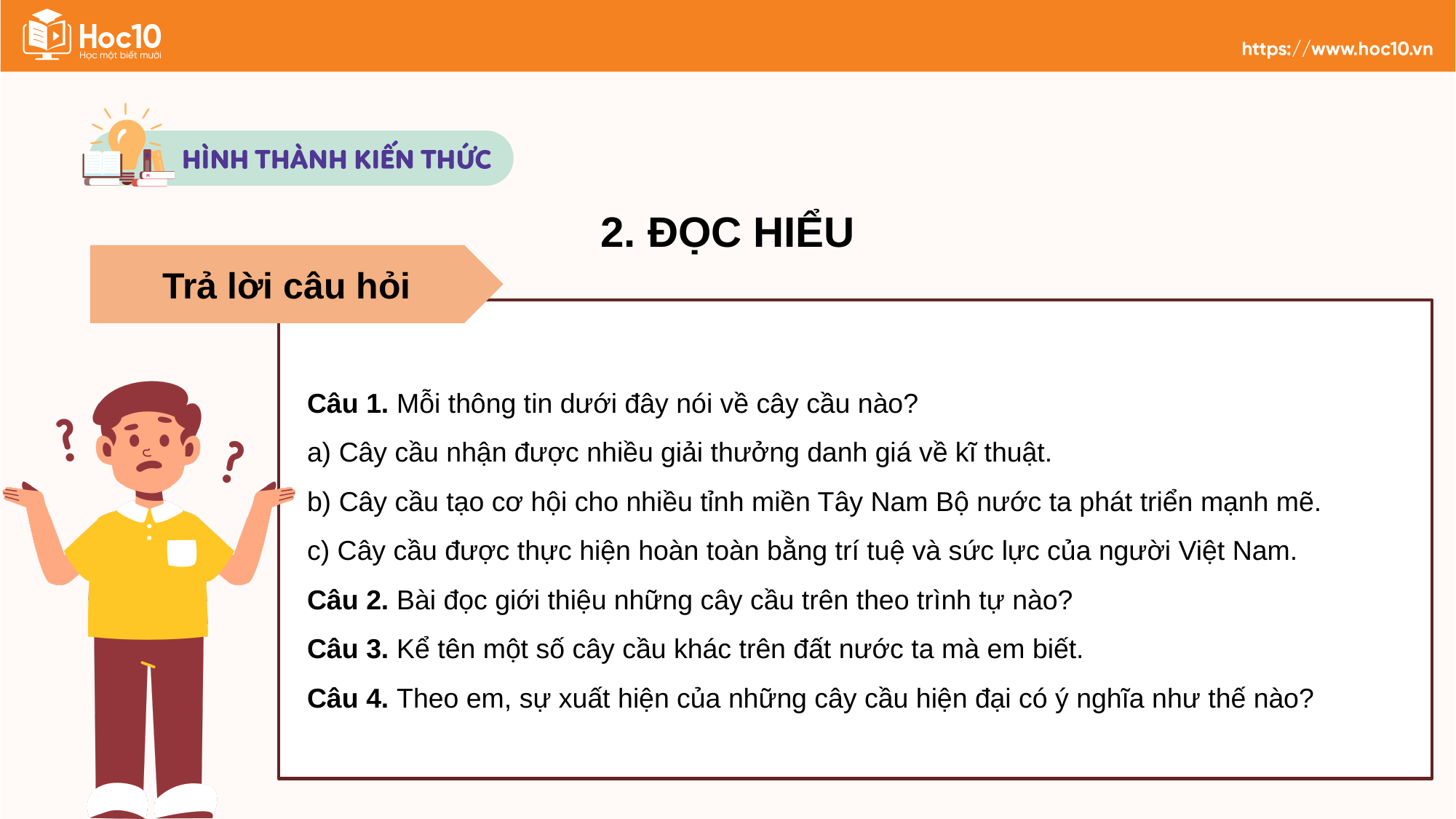

2. ĐỌC HIỂU
Trả lời câu hỏi
Câu 1. Mỗi thông tin dưới đây nói về cây cầu nào?
a) Cây cầu nhận được nhiều giải thưởng danh giá về kĩ thuật.
b) Cây cầu tạo cơ hội cho nhiều tỉnh miền Tây Nam Bộ nước ta phát triển mạnh mẽ.
c) Cây cầu được thực hiện hoàn toàn bằng trí tuệ và sức lực của người Việt Nam.
Câu 2. Bài đọc giới thiệu những cây cầu trên theo trình tự nào?
Câu 3. Kể tên một số cây cầu khác trên đất nước ta mà em biết.
Câu 4. Theo em, sự xuất hiện của những cây cầu hiện đại có ý nghĩa như thế nào?